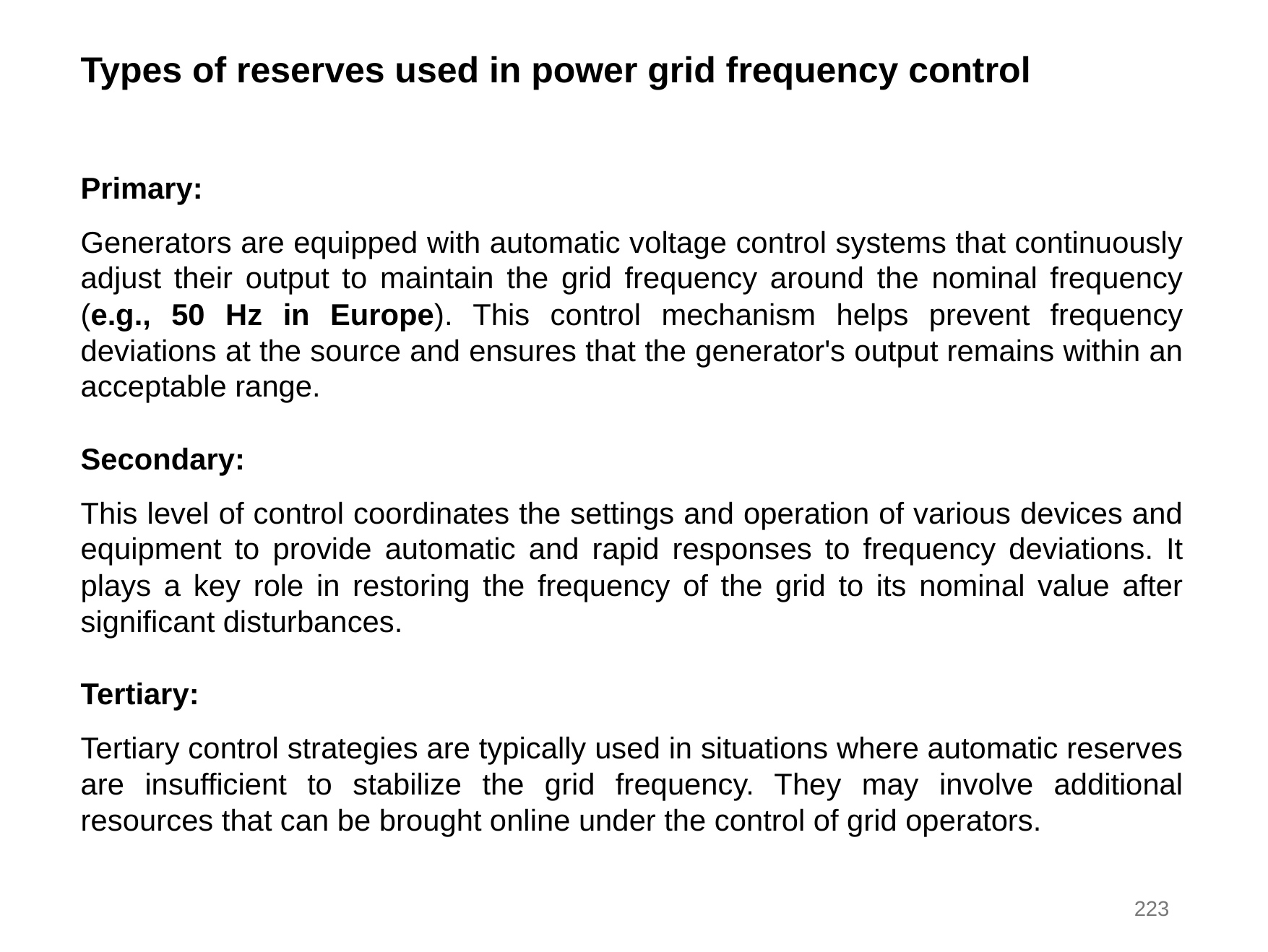

Types of reserves used in power grid frequency control
Primary:

Generators are equipped with automatic voltage control systems that continuously adjust their output to maintain the grid frequency around the nominal frequency (e.g., 50 Hz in Europe). This control mechanism helps prevent frequency deviations at the source and ensures that the generator's output remains within an acceptable range.

Secondary:

This level of control coordinates the settings and operation of various devices and equipment to provide automatic and rapid responses to frequency deviations. It plays a key role in restoring the frequency of the grid to its nominal value after significant disturbances.

Tertiary:

Tertiary control strategies are typically used in situations where automatic reserves are insufficient to stabilize the grid frequency. They may involve additional resources that can be brought online under the control of grid operators.
223